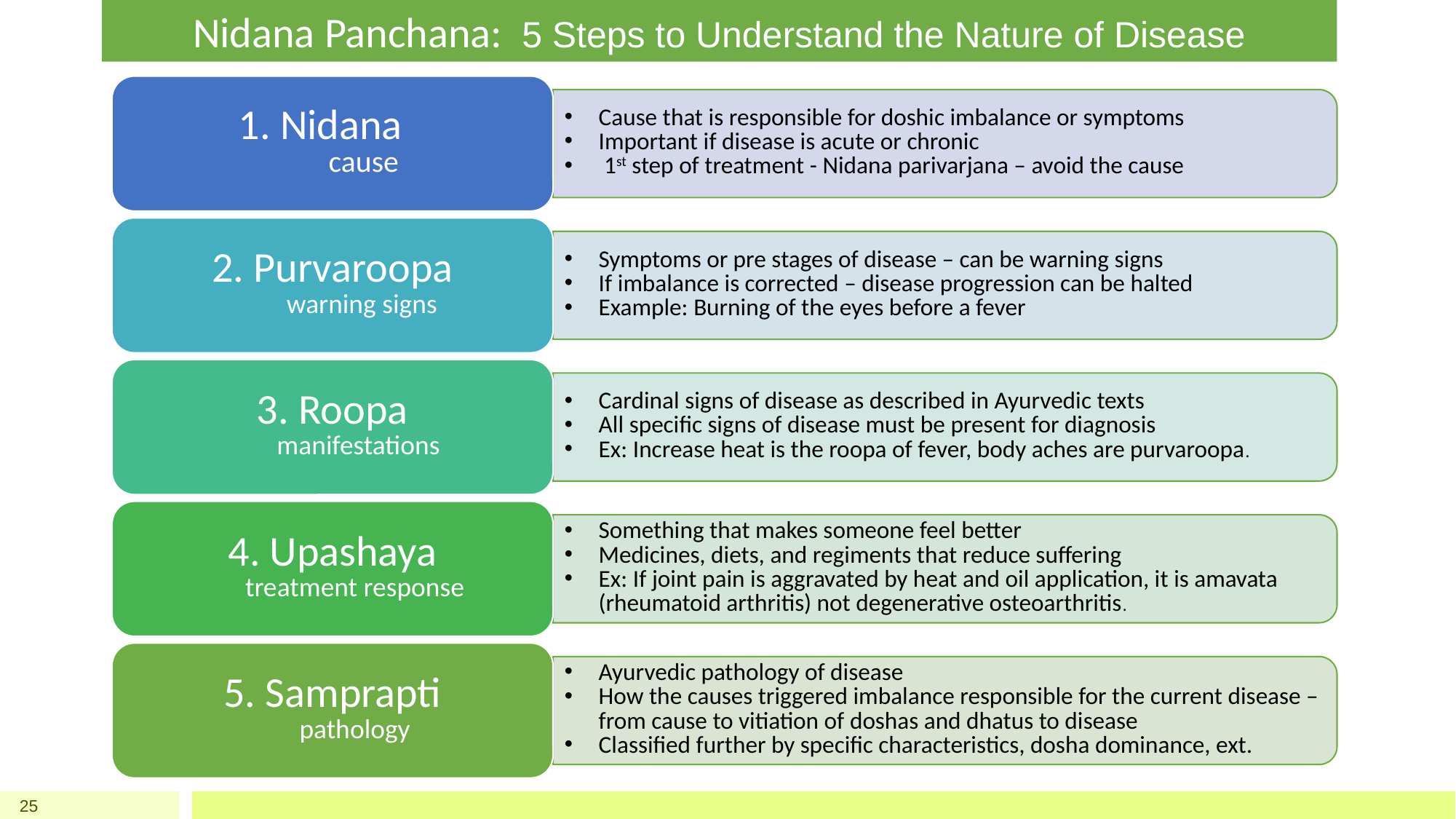

Nidana Panchana:  5 Steps to Understand the Nature of Disease
1. Nidana
                  cause
Cause that is responsible for doshic imbalance or symptoms
Important if disease is acute or chronic
2. Purvaroopa
                 warning signs
Symptoms or pre stages of disease – can be warning signs
If imbalance is corrected – disease progression can be halted
3. Roopa
               manifestations
Cardinal signs of disease as described in Ayurvedic texts
Ex: Increase heat is the roopa of fever, body aches are purvaroopa.
 1st step of treatment - Nidana parivarjana – avoid the cause
Example: Burning of the eyes before a fever
All specific signs of disease must be present for diagnosis
4. Upashaya
             treatment response
5. Samprapti
             pathology
Something that makes someone feel better
Medicines, diets, and regiments that reduce suffering
Ex: If joint pain is aggravated by heat and oil application, it is amavata (rheumatoid arthritis) not degenerative osteoarthritis.
Ayurvedic pathology of disease
How the causes triggered imbalance responsible for the current disease – from cause to vitiation of doshas and dhatus to disease
Classified further by specific characteristics, dosha dominance, ext.
25